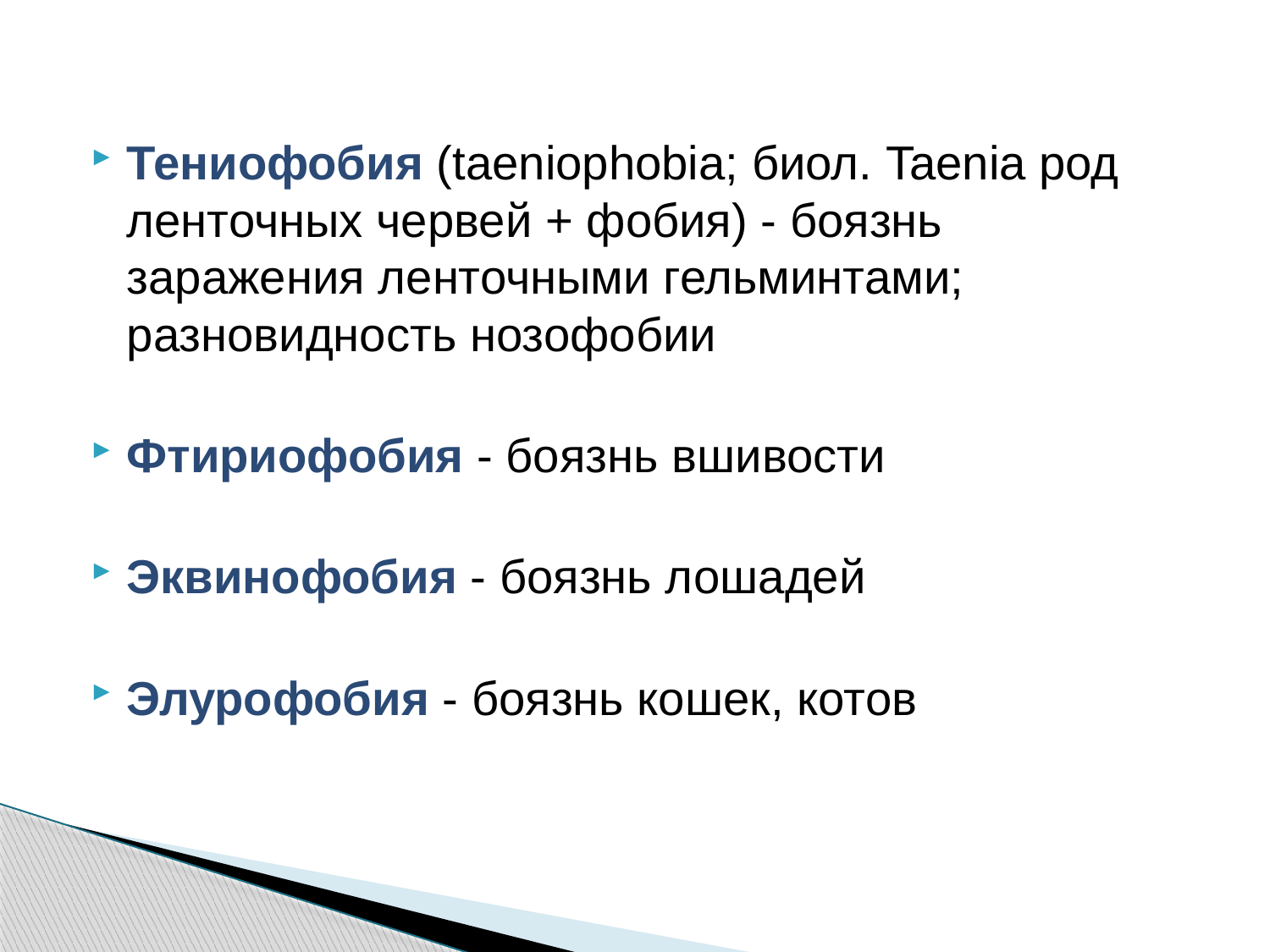

Тениофобия (taeniophobia; биол. Taenia род ленточных червей + фобия) - боязнь заражения ленточными гельминтами; разновидность нозофобии
Фтириофобия - боязнь вшивости
Эквинофобия - боязнь лошадей
Элурофобия - боязнь кошек, котов